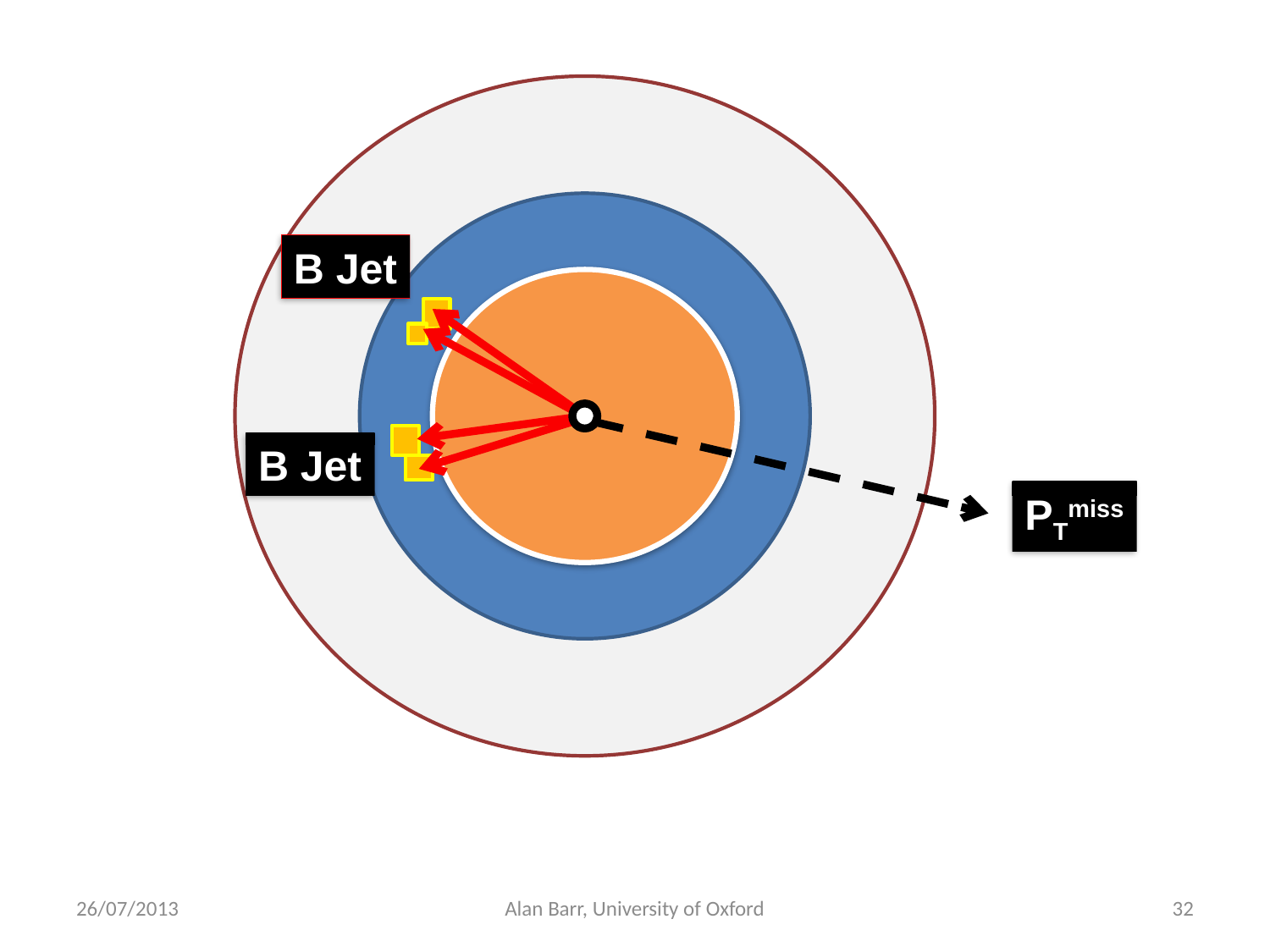

B Jet

B Jet

PTmiss
26/07/2013
Alan Barr, University of Oxford
32